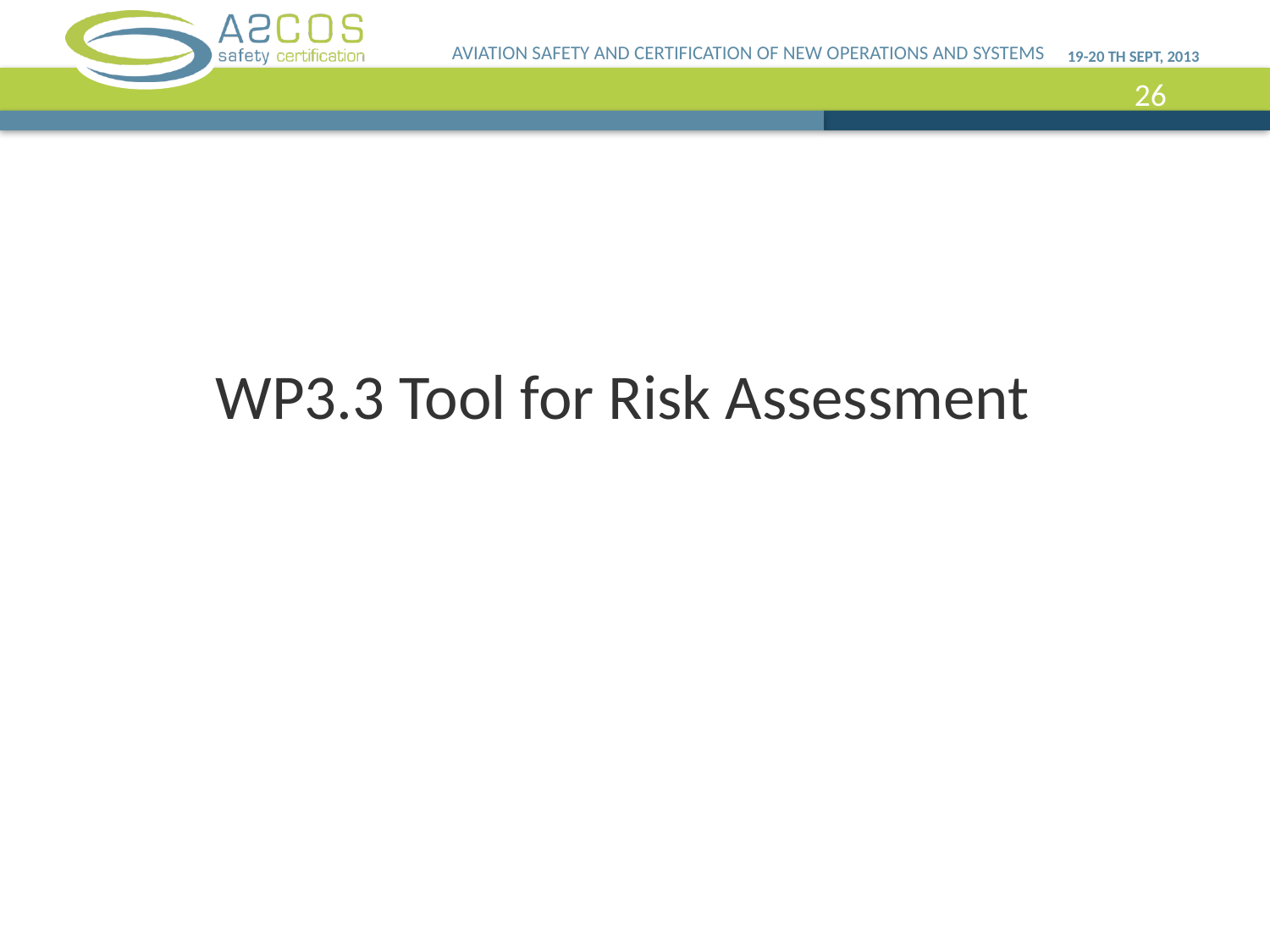

AVIATION SAFETY AND CERTIFICATION OF NEW OPERATIONS AND SYSTEMS
19-20 th SEPT, 2013
WP3.3 Tool for Risk Assessment